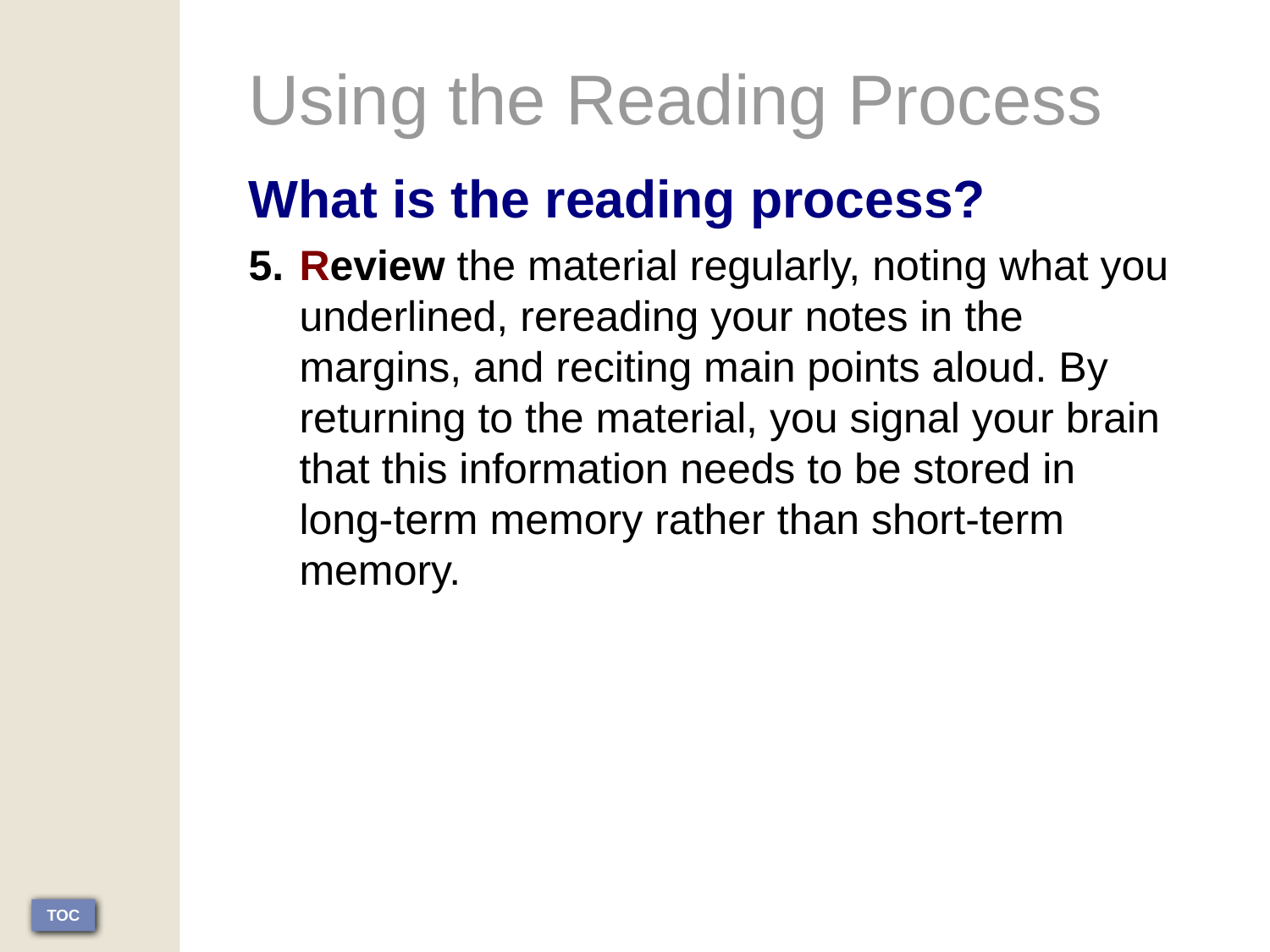

Using the Reading Process
What is the reading process?
Review the material regularly, noting what you underlined, rereading your notes in the margins, and reciting main points aloud. By returning to the material, you signal your brain that this information needs to be stored in long-term memory rather than short-term memory.